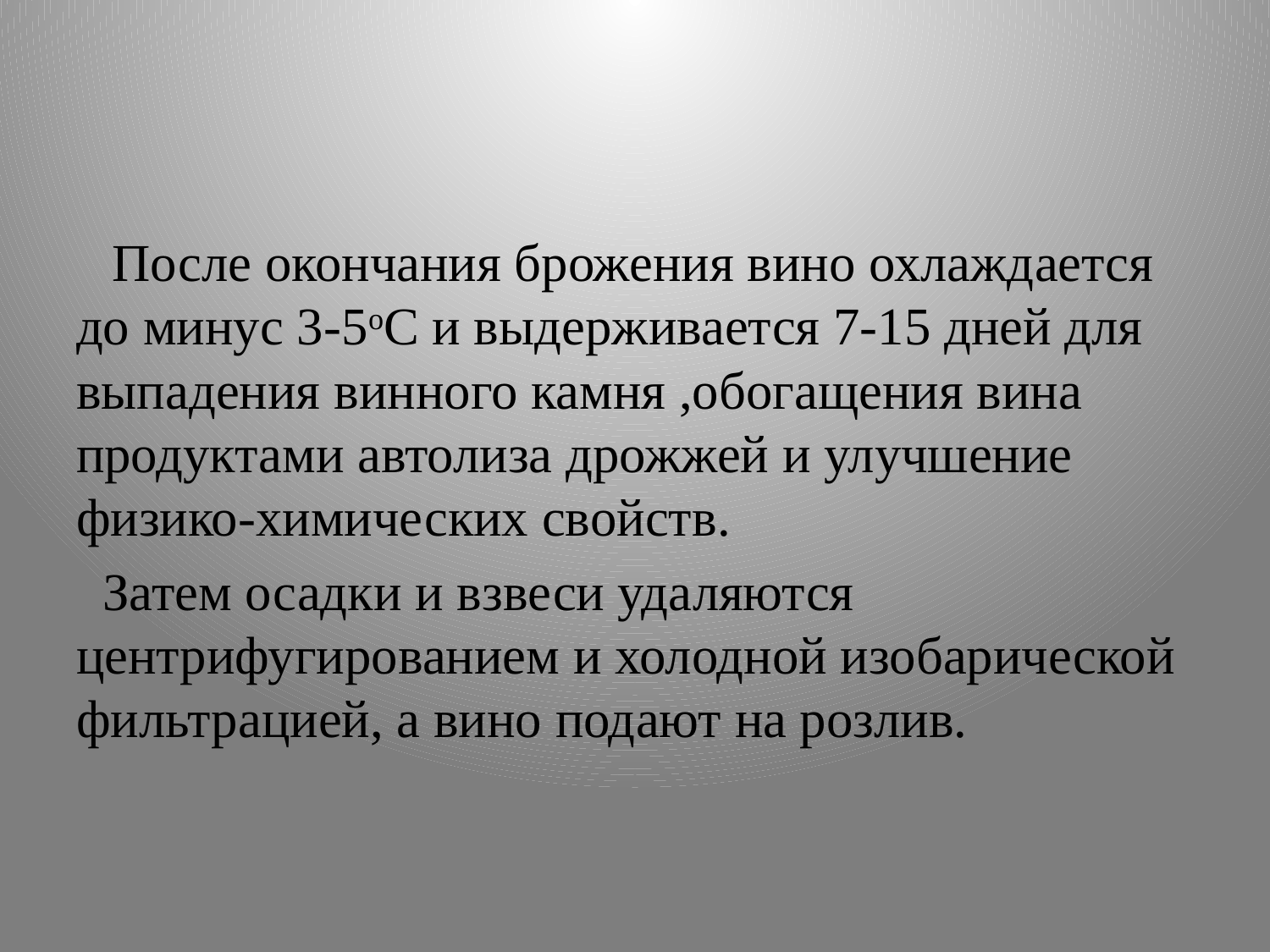

#
   После окончания брожения вино охлаждается до минус 3-5oС и выдерживается 7-15 дней для выпадения винного камня ,обогащения вина  продуктами автолиза дрожжей и улучшение физико-химических свойств.
  Затем осадки и взвеси удаляются центрифугированием и холодной изобарической фильтрацией, а вино подают на розлив.